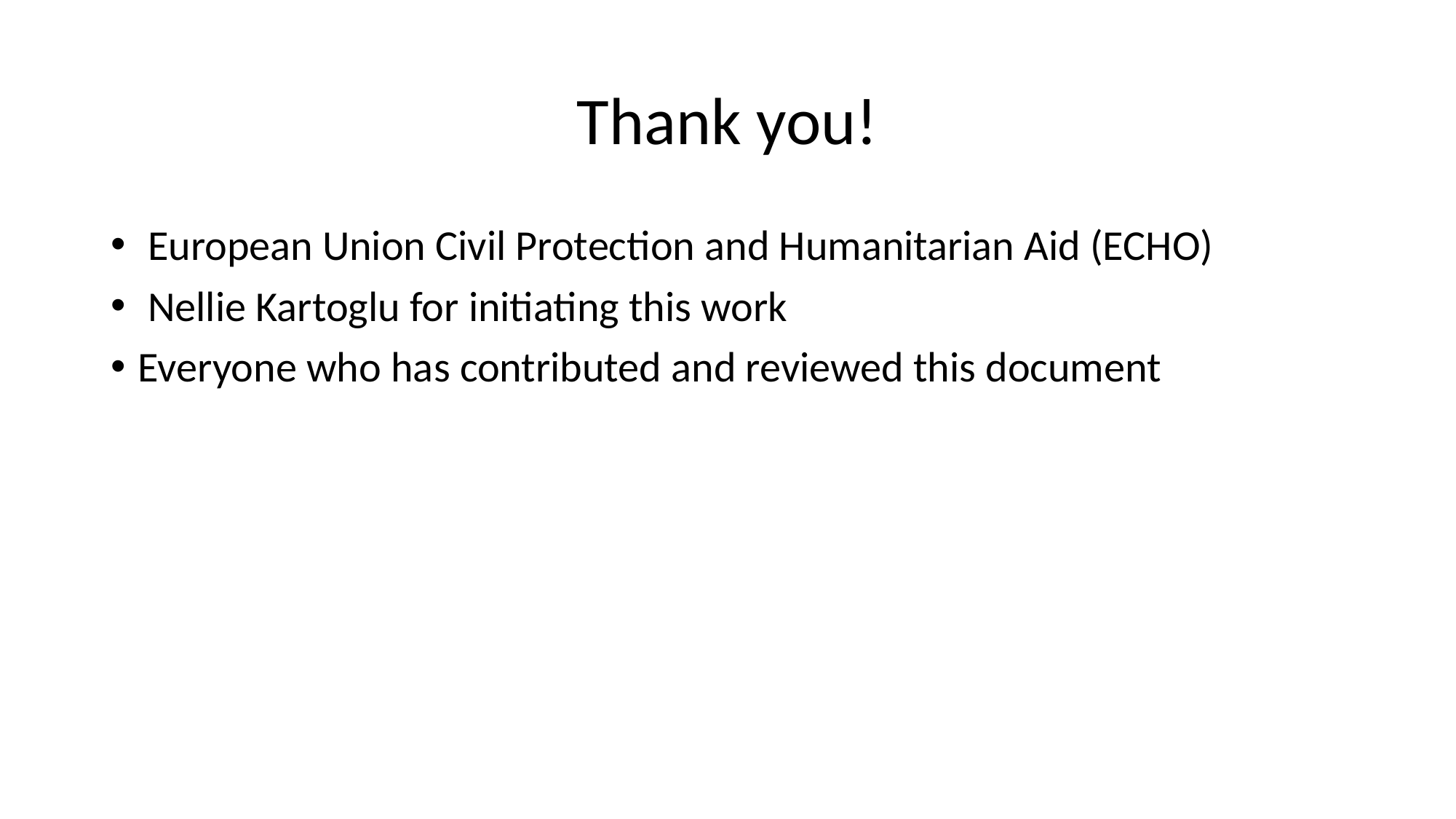

# Thank you!
 European Union Civil Protection and Humanitarian Aid (ECHO)
 Nellie Kartoglu for initiating this work
Everyone who has contributed and reviewed this document